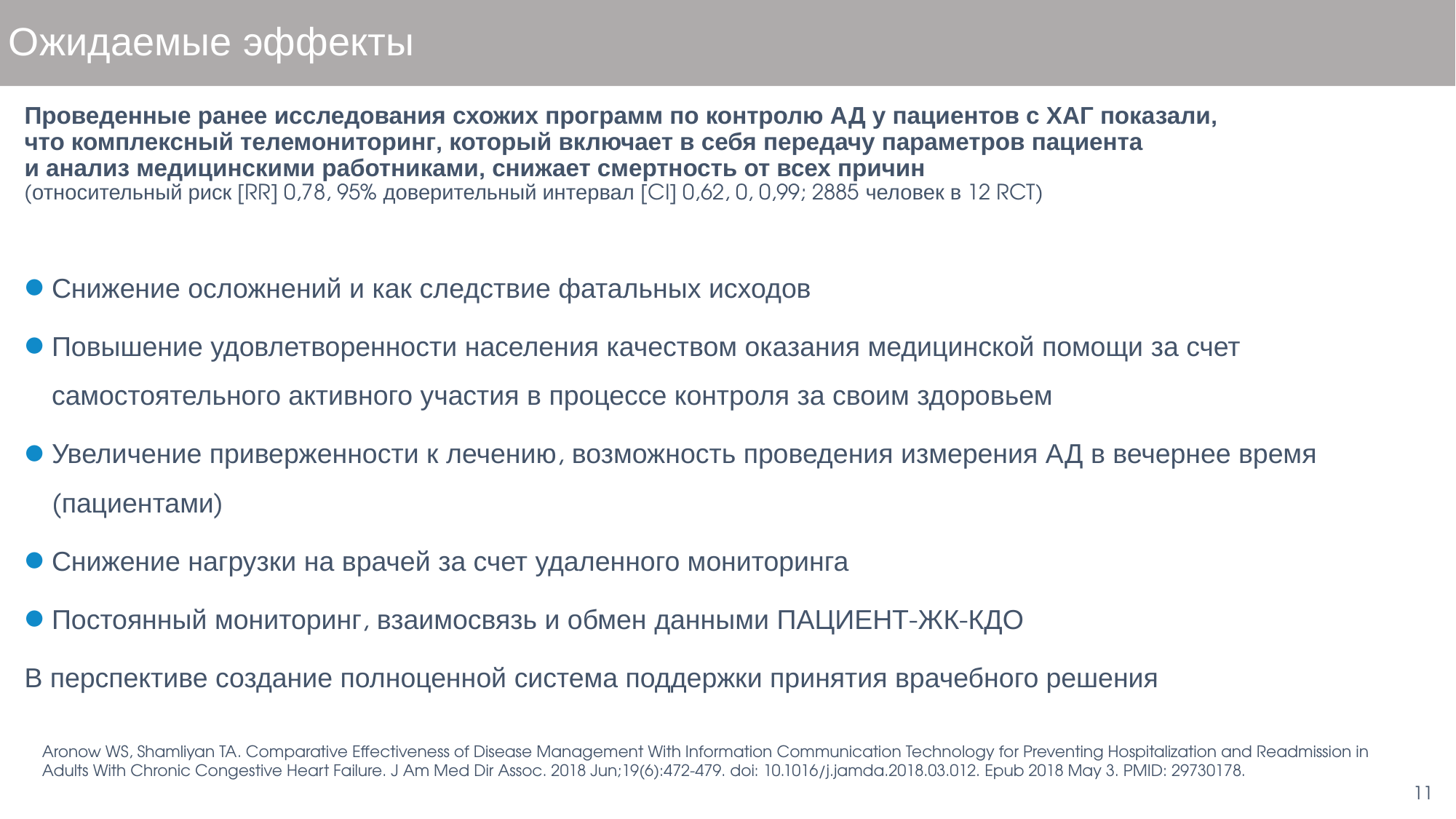

# Ожидаемые эффекты
Проведенные ранее исследования схожих программ по контролю АД у пациентов с ХАГ показали,
что комплексный телемониторинг, который включает в себя передачу параметров пациента
и анализ медицинскими работниками, снижает смертность от всех причин
(относительный риск [RR] 0,78, 95% доверительный интервал [CI] 0,62, 0, 0,99; 2885 человек в 12 RCT)

Снижение осложнений и как следствие фатальных исходов
Повышение удовлетворенности населения качеством оказания медицинской помощи за счет самостоятельного активного участия в процессе контроля за своим здоровьем
Увеличение приверженности к лечению, возможность проведения измерения АД в вечернее время (пациентами)
Снижение нагрузки на врачей за счет удаленного мониторинга
Постоянный мониторинг, взаимосвязь и обмен данными ПАЦИЕНТ-ЖК-КДО
В перспективе создание полноценной система поддержки принятия врачебного решения
Aronow WS, Shamliyan TA. Comparative Effectiveness of Disease Management With Information Communication Technology for Preventing Hospitalization and Readmission in Adults With Chronic Congestive Heart Failure. J Am Med Dir Assoc. 2018 Jun;19(6):472-479. doi: 10.1016/j.jamda.2018.03.012. Epub 2018 May 3. PMID: 29730178.